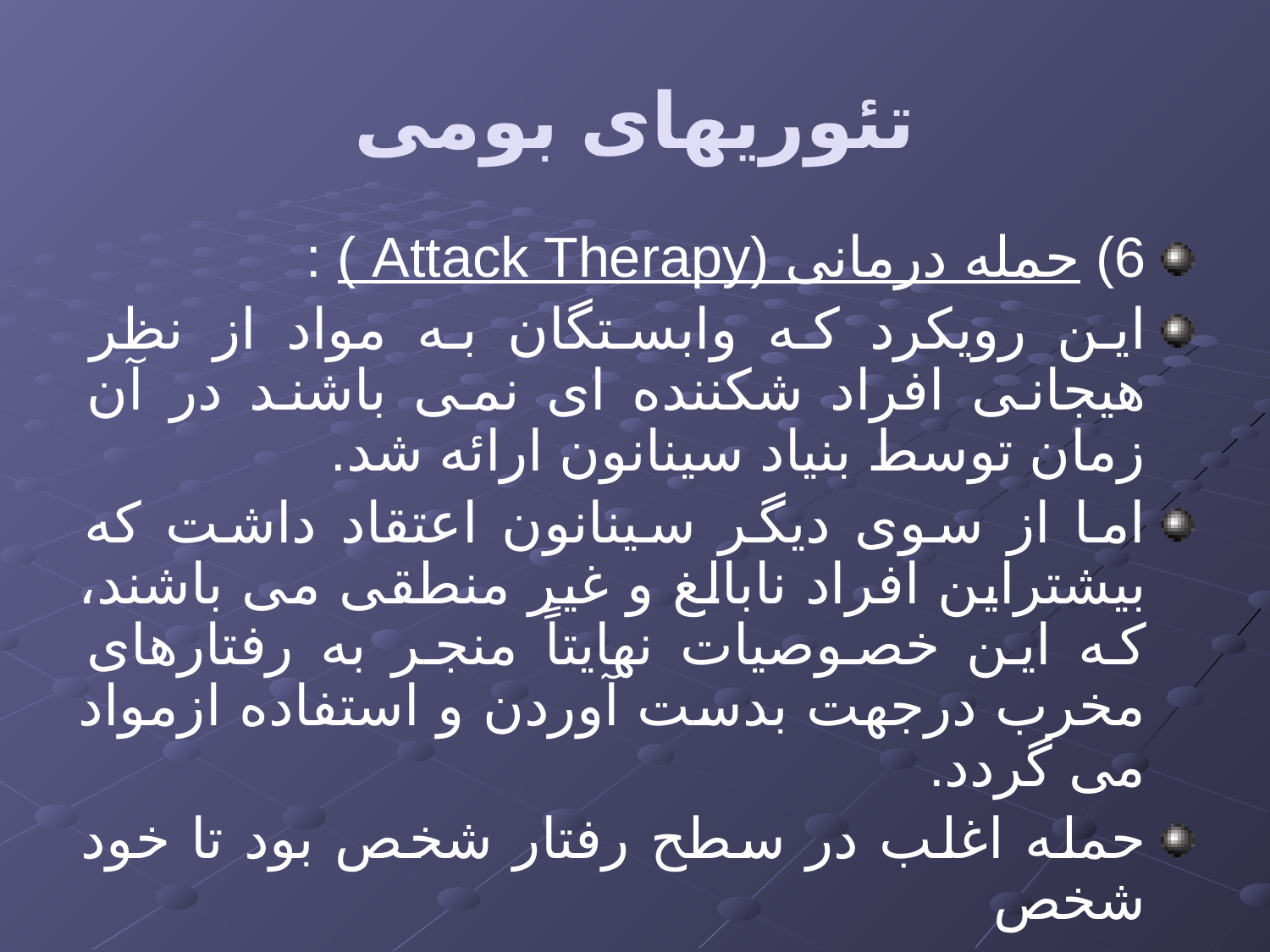

# تئوریهای بومی
6) حمله درمانی (Attack Therapy ) :
این رویکرد که وابستگان به مواد از نظر هیجانی افراد شکننده ای نمی باشند در آن زمان توسط بنیاد سینانون ارائه شد.
اما از سوی دیگر سینانون اعتقاد داشت که بیشتراین افراد نابالغ و غیر منطقی می باشند، که این خصوصیات نهایتاً منجر به رفتارهای مخرب درجهت بدست آوردن و استفاده ازمواد می گردد.
حمله اغلب در سطح رفتار شخص بود تا خود شخص